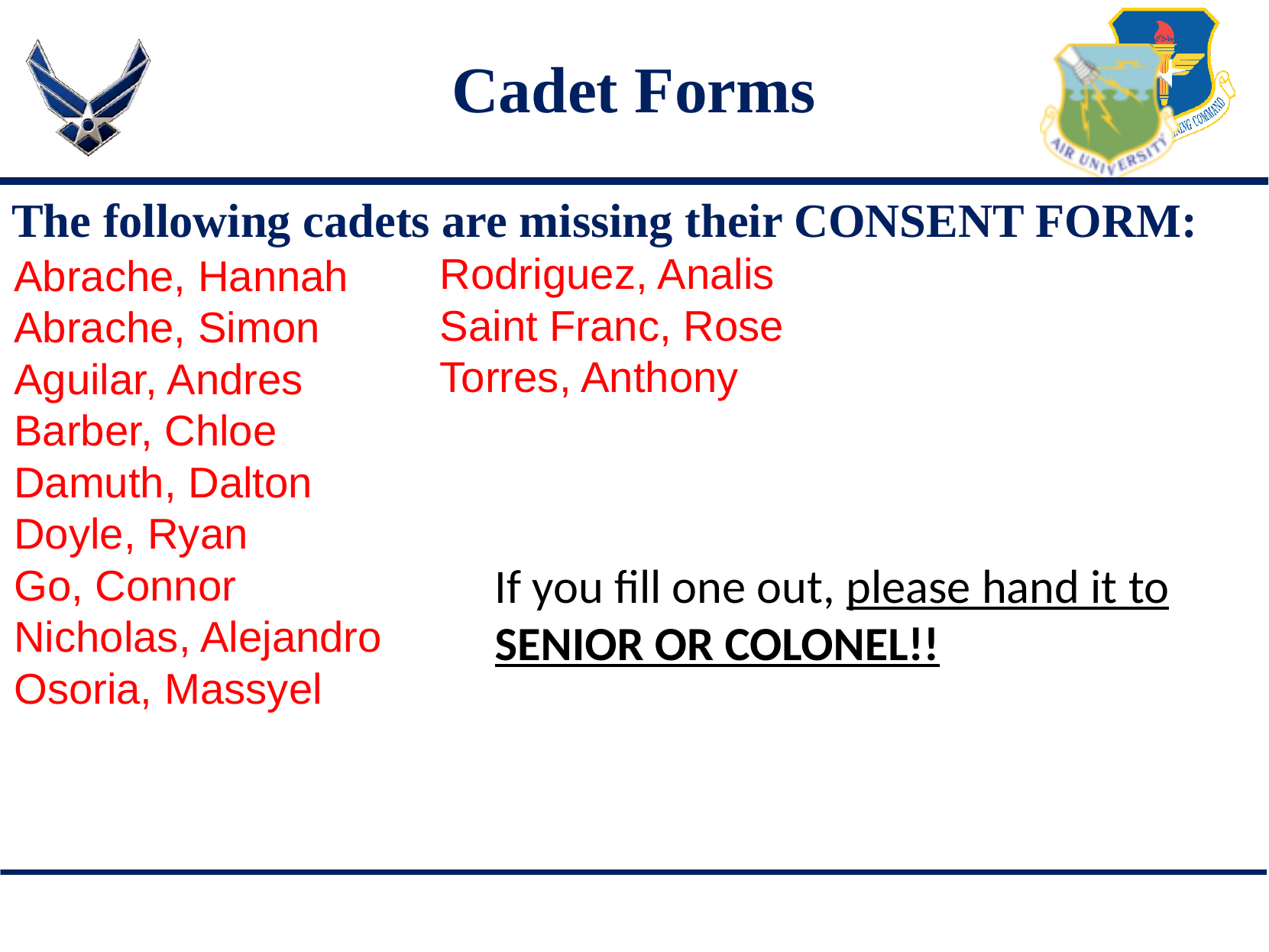

# Cadet Forms
The following cadets are missing their CONSENT FORM:

Rodriguez, Analis
Saint Franc, Rose
Torres, Anthony

Abrache, Hannah
Abrache, Simon
Aguilar, Andres
Barber, Chloe
Damuth, Dalton
Doyle, Ryan
Go, Connor
Nicholas, Alejandro
Osoria, Massyel

If you fill one out, please hand it to SENIOR OR COLONEL!!